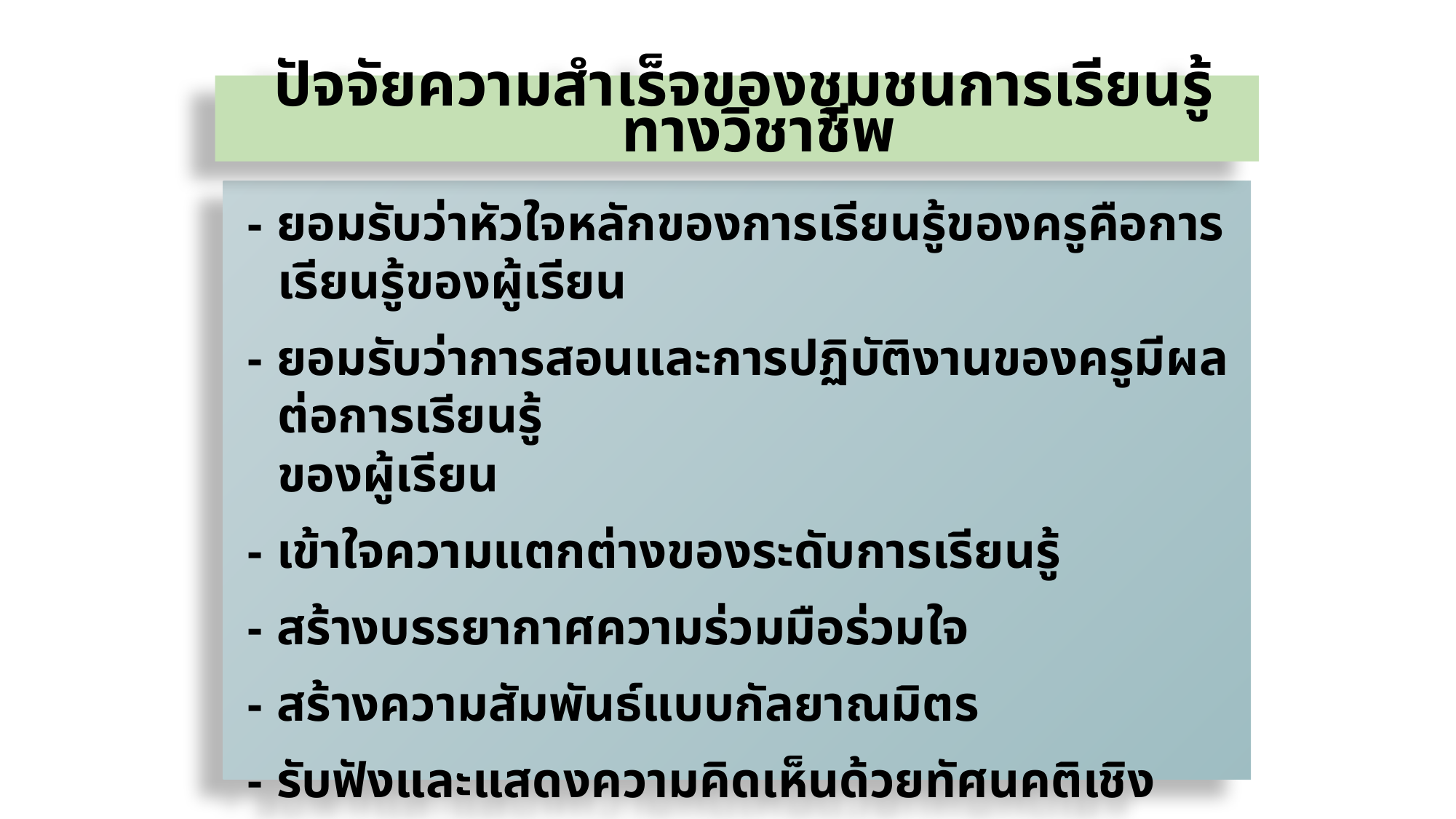

ปัจจัยความสำเร็จของชุมชนการเรียนรู้ทางวิชาชีพ
- ยอมรับว่าหัวใจหลักของการเรียนรู้ของครูคือการเรียนรู้ของผู้เรียน
- ยอมรับว่าการสอนและการปฏิบัติงานของครูมีผลต่อการเรียนรู้
ของผู้เรียน
- เข้าใจความแตกต่างของระดับการเรียนรู้
- สร้างบรรยากาศความร่วมมือร่วมใจ
- สร้างความสัมพันธ์แบบกัลยาณมิตร
- รับฟังและแสดงความคิดเห็นด้วยทัศนคติเชิงบวก
11